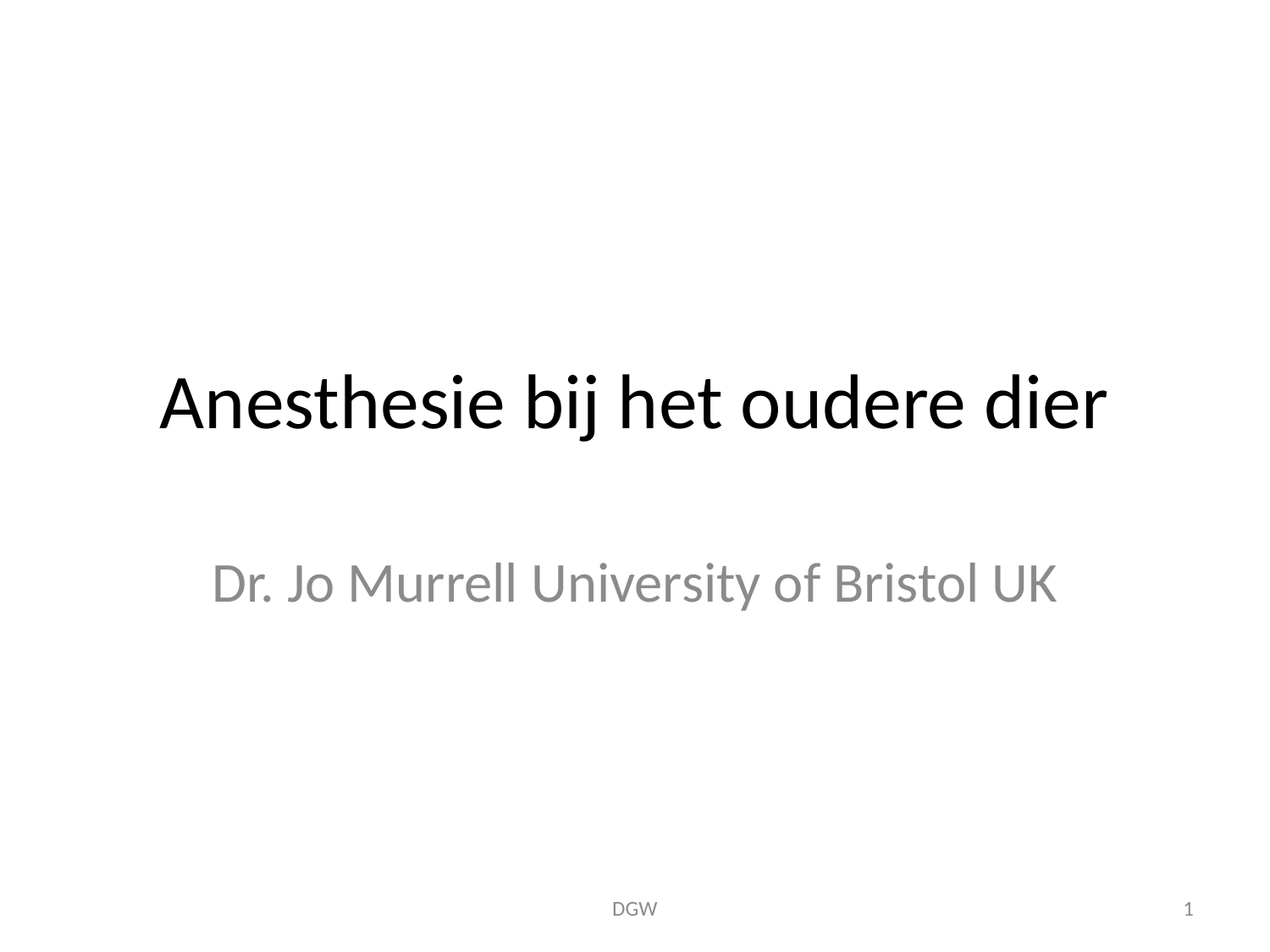

# Anesthesie bij het oudere dier
Dr. Jo Murrell University of Bristol UK
DGW
1